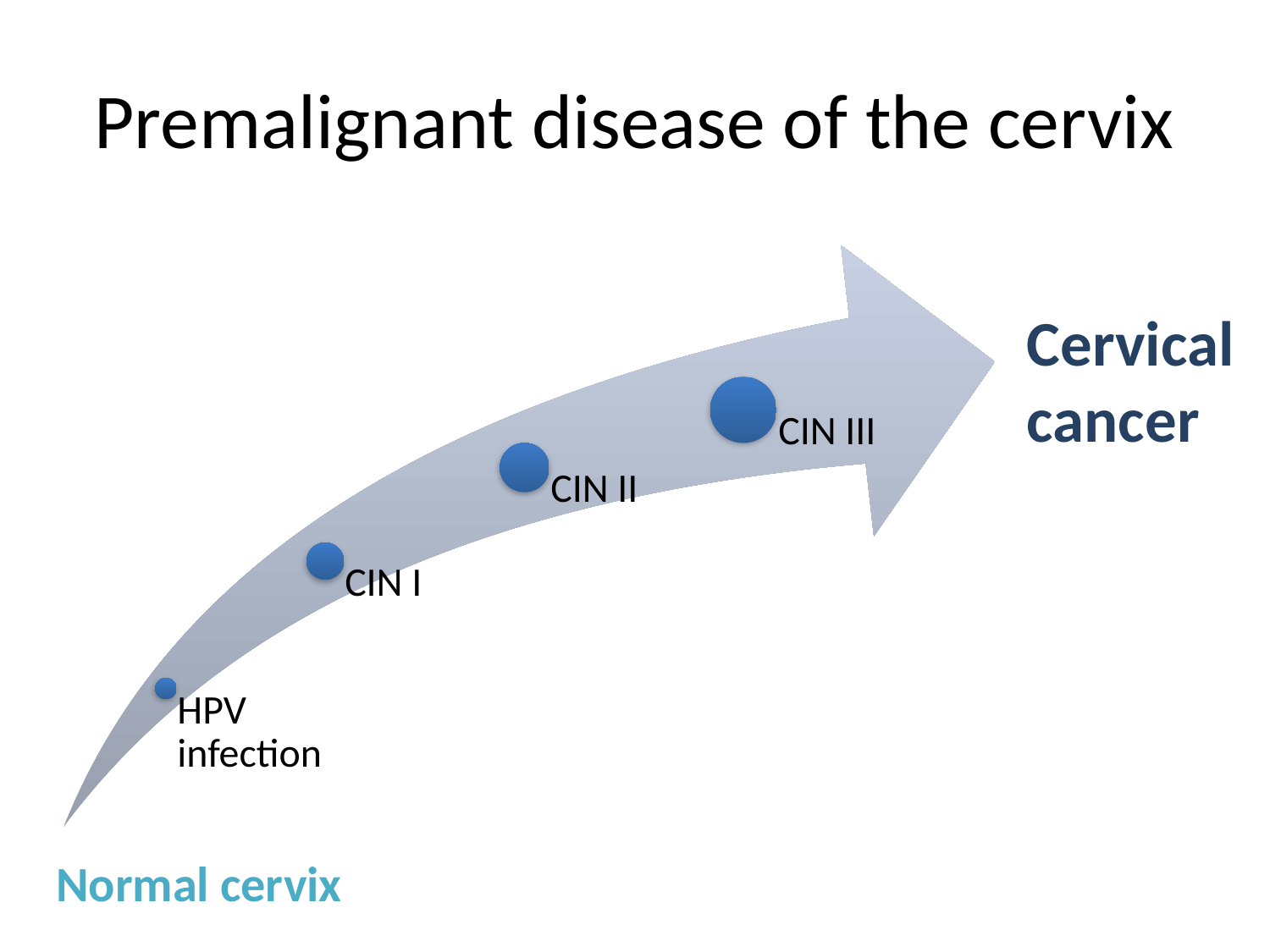

# Premalignant disease of the cervix
HPV infection
CIN I
CIN II
CIN III
Cervical
cancer
Normal cervix